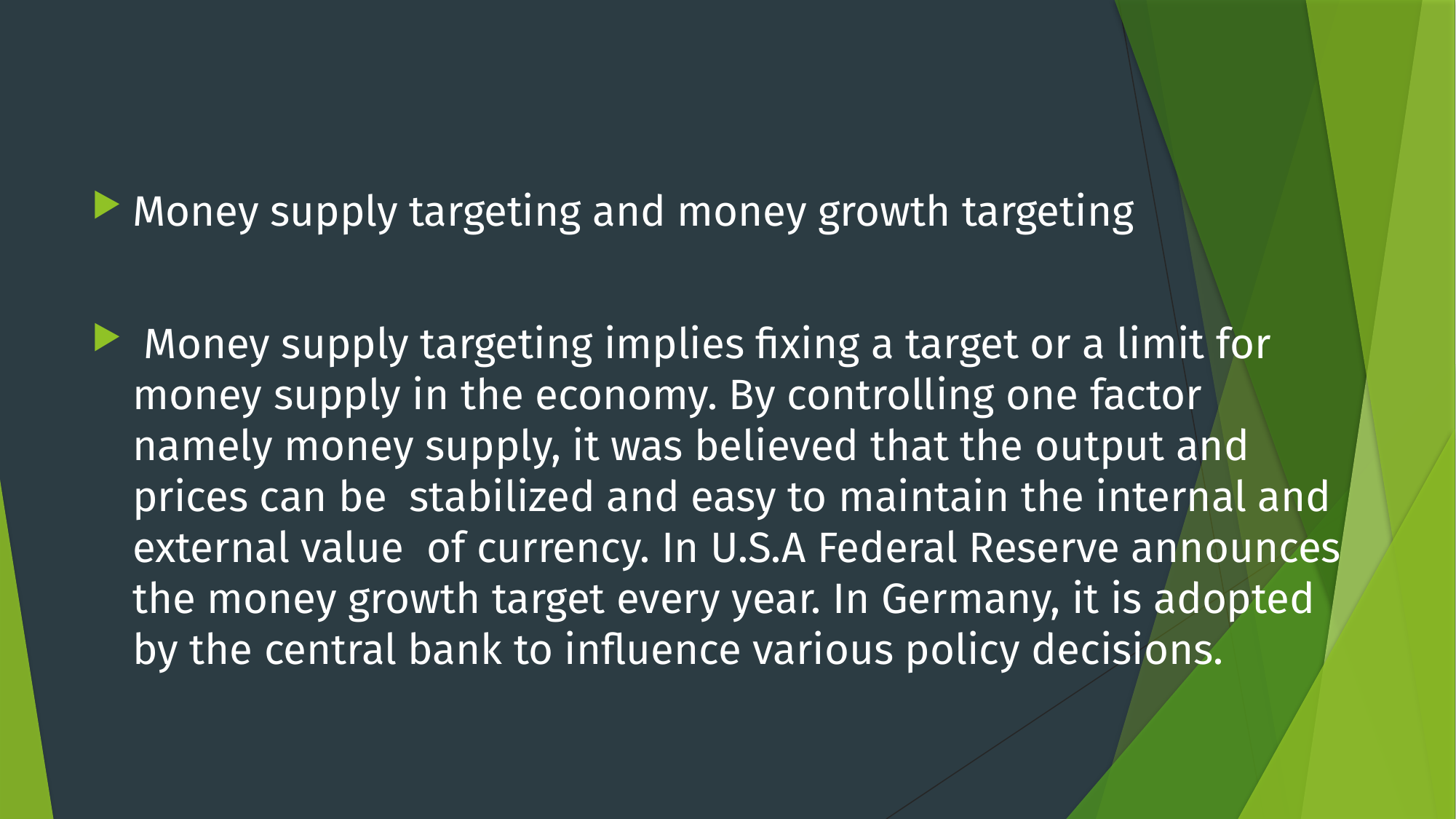

#
Money supply targeting and money growth targeting

 Money supply targeting implies fixing a target or a limit for money supply in the economy. By controlling one factor namely money supply, it was believed that the output and prices can be  stabilized and easy to maintain the internal and external value  of currency. In U.S.A Federal Reserve announces the money growth target every year. In Germany, it is adopted by the central bank to influence various policy decisions.